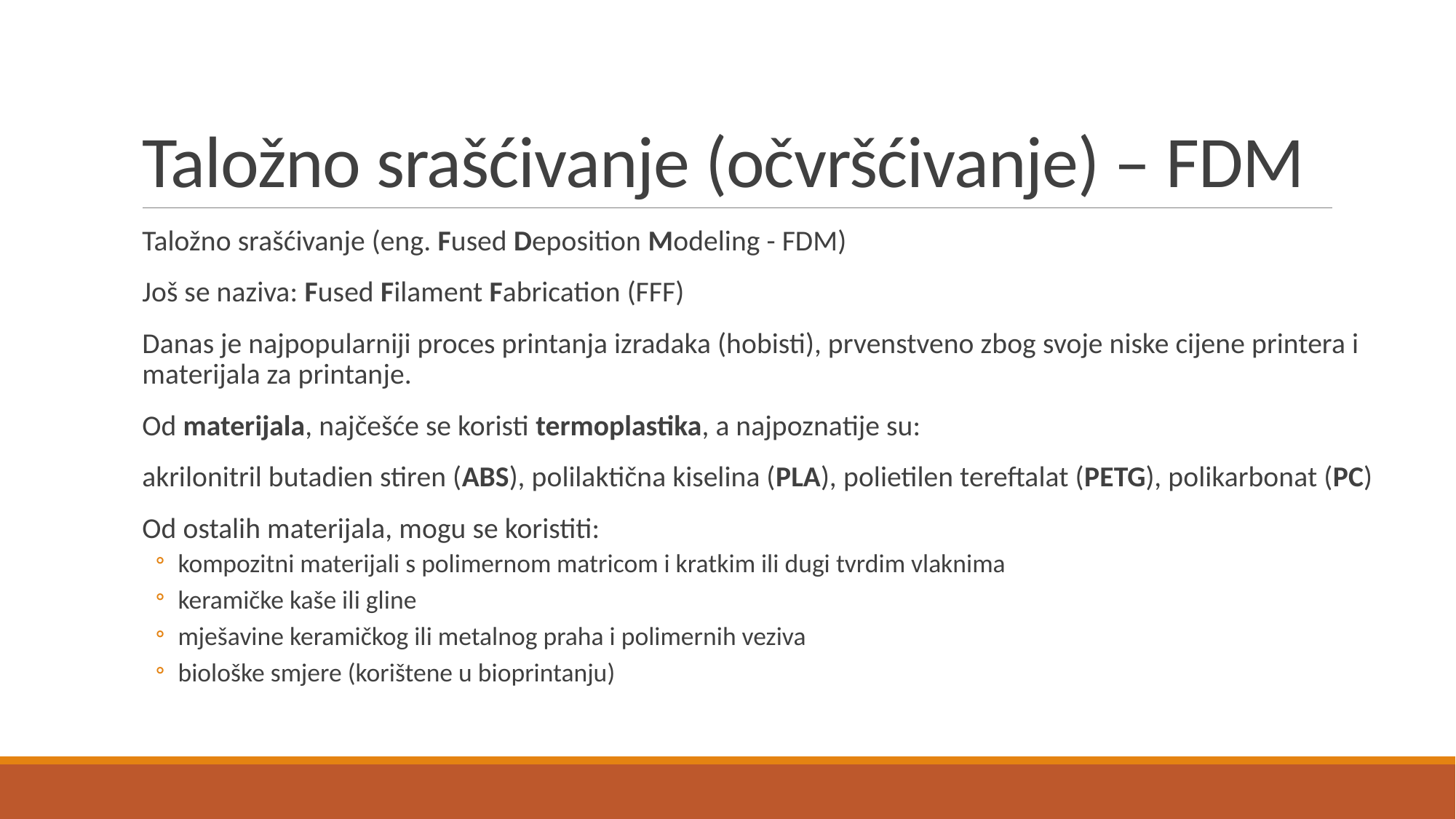

# Taložno srašćivanje (očvršćivanje) – FDM
Taložno srašćivanje (eng. Fused Deposition Modeling - FDM)
Još se naziva: Fused Filament Fabrication (FFF)
Danas je najpopularniji proces printanja izradaka (hobisti), prvenstveno zbog svoje niske cijene printera i materijala za printanje.
Od materijala, najčešće se koristi termoplastika, a najpoznatije su:
akrilonitril butadien stiren (ABS), polilaktična kiselina (PLA), polietilen tereftalat (PETG), polikarbonat (PC)
Od ostalih materijala, mogu se koristiti:
kompozitni materijali s polimernom matricom i kratkim ili dugi tvrdim vlaknima
keramičke kaše ili gline
mješavine keramičkog ili metalnog praha i polimernih veziva
biološke smjere (korištene u bioprintanju)